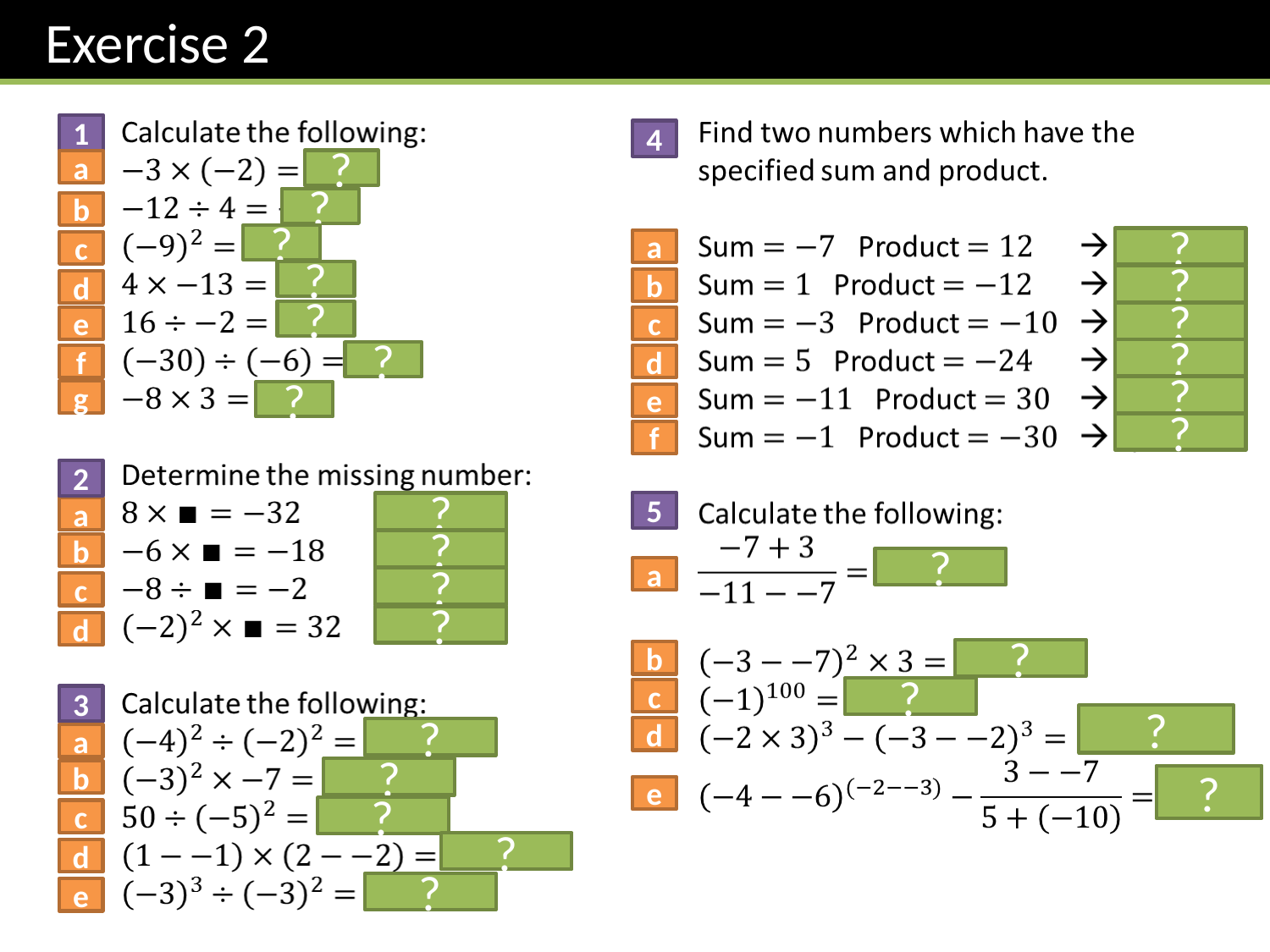

Exercise 2

1
4
?
a
?
b
?
?
a
c
?
?
b
d
?
?
c
e
?
?
f
d
?
g
?
e
?
f
2
5
?
a
?
b
?
a
?
c
?
d
?
b
?
c
3
?
d
?
a
?
b
?
e
?
c
?
d
?
e